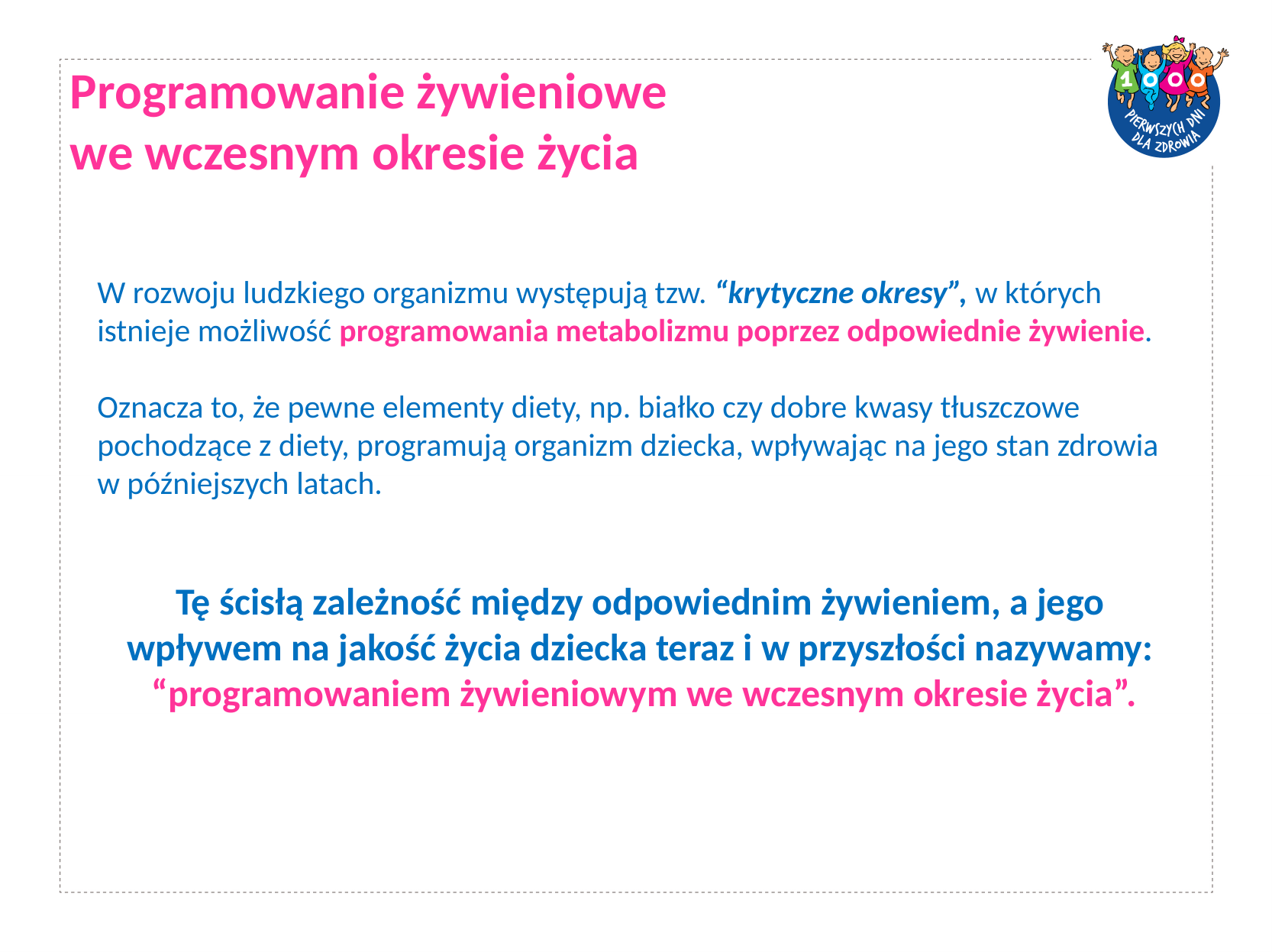

Programowanie żywieniowe
we wczesnym okresie życia
W rozwoju ludzkiego organizmu występują tzw. “krytyczne okresy”, w których istnieje możliwość programowania metabolizmu poprzez odpowiednie żywienie.

Oznacza to, że pewne elementy diety, np. białko czy dobre kwasy tłuszczowe pochodzące z diety, programują organizm dziecka, wpływając na jego stan zdrowia w późniejszych latach.

Tę ścisłą zależność między odpowiednim żywieniem, a jego wpływem na jakość życia dziecka teraz i w przyszłości nazywamy:
 “programowaniem żywieniowym we wczesnym okresie życia”.